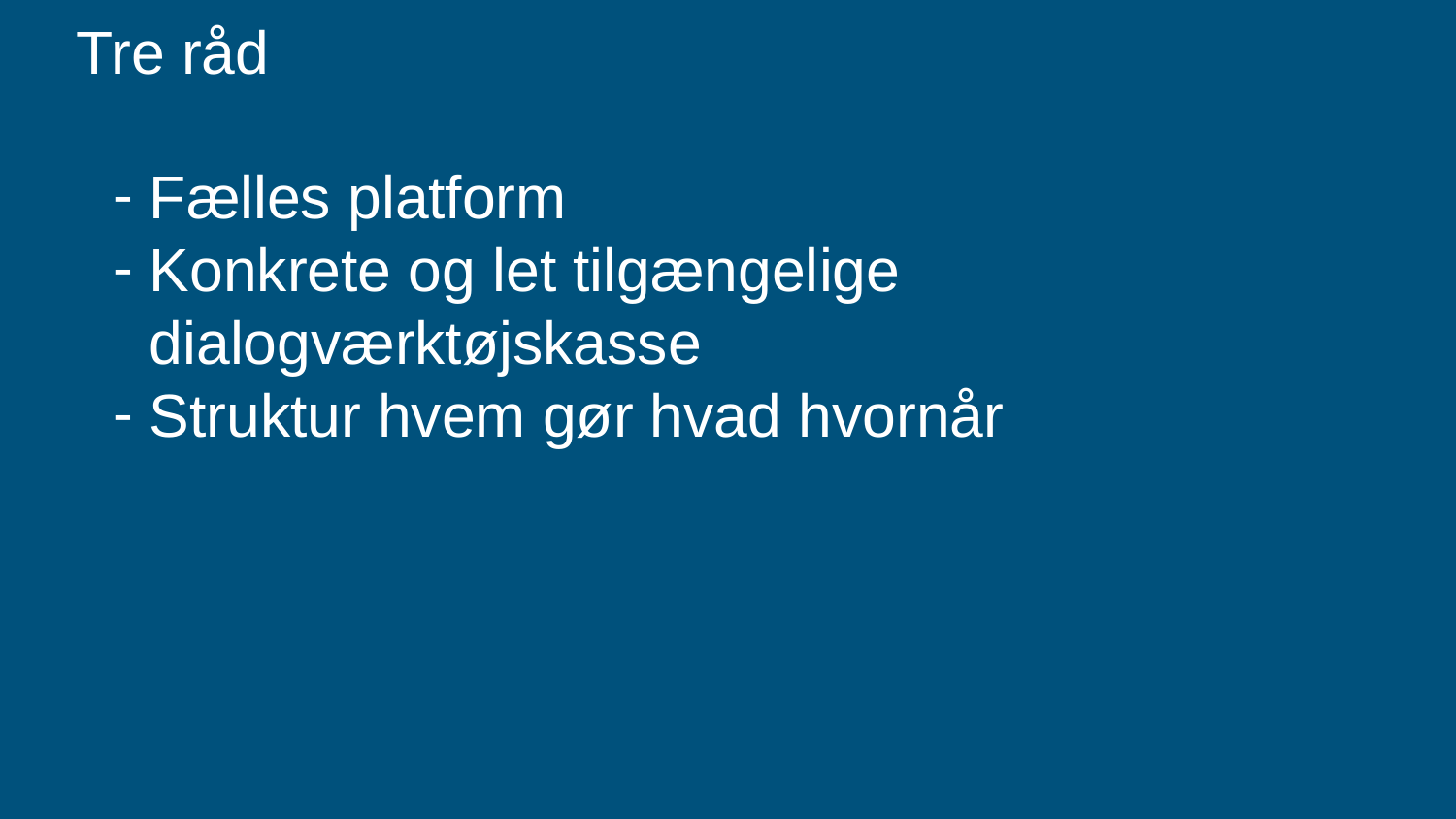

# Tre råd

Fælles platform
Konkrete og let tilgængelige dialogværktøjskasse
Struktur hvem gør hvad hvornår